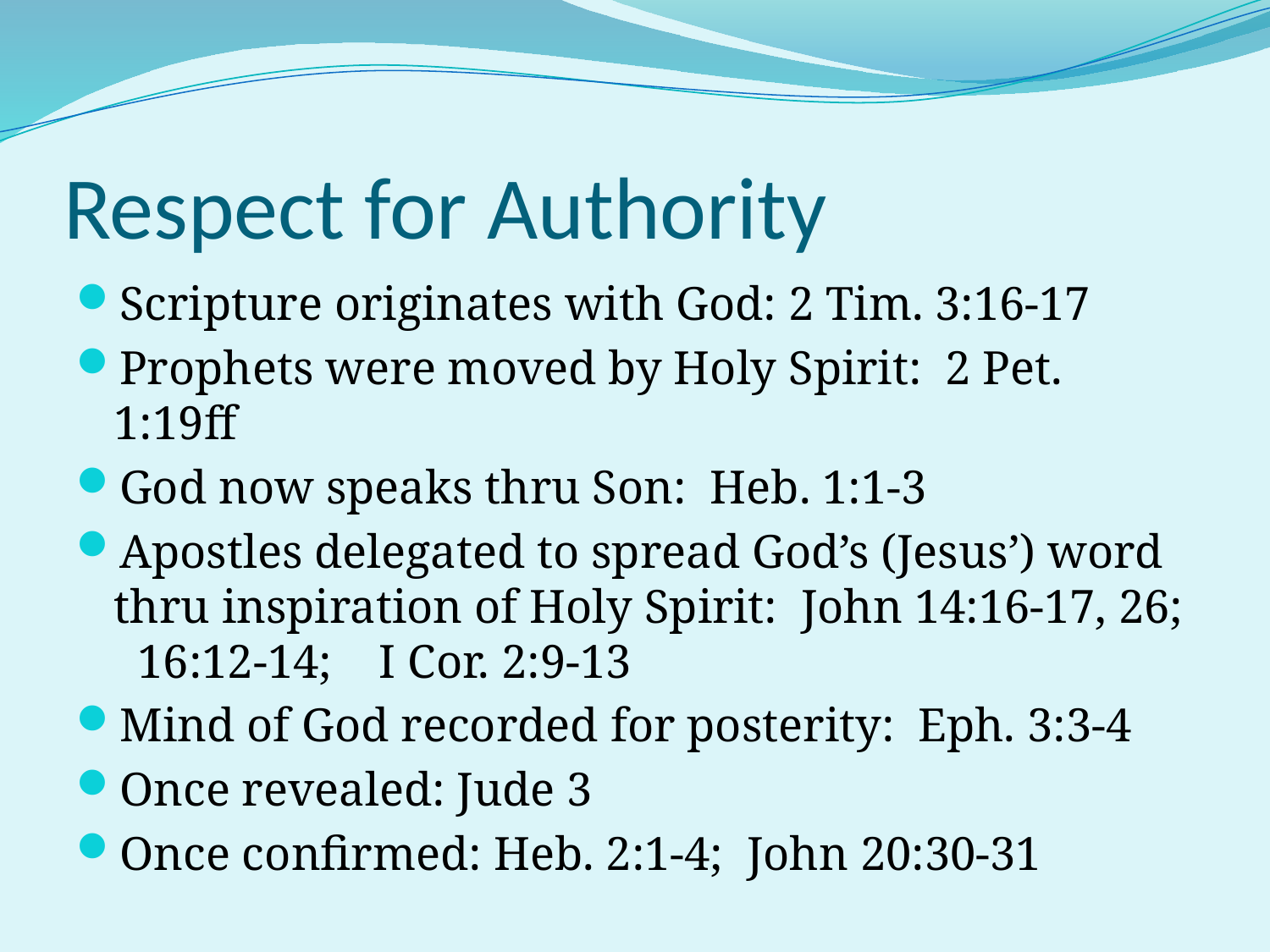

# Respect for Authority
Scripture originates with God: 2 Tim. 3:16-17
Prophets were moved by Holy Spirit:  2 Pet. 1:19ff
God now speaks thru Son:  Heb. 1:1-3
Apostles delegated to spread God’s (Jesus’) word thru inspiration of Holy Spirit:  John 14:16-17, 26;   16:12-14;    I Cor. 2:9-13
Mind of God recorded for posterity:  Eph. 3:3-4
Once revealed: Jude 3
Once confirmed: Heb. 2:1-4;  John 20:30-31